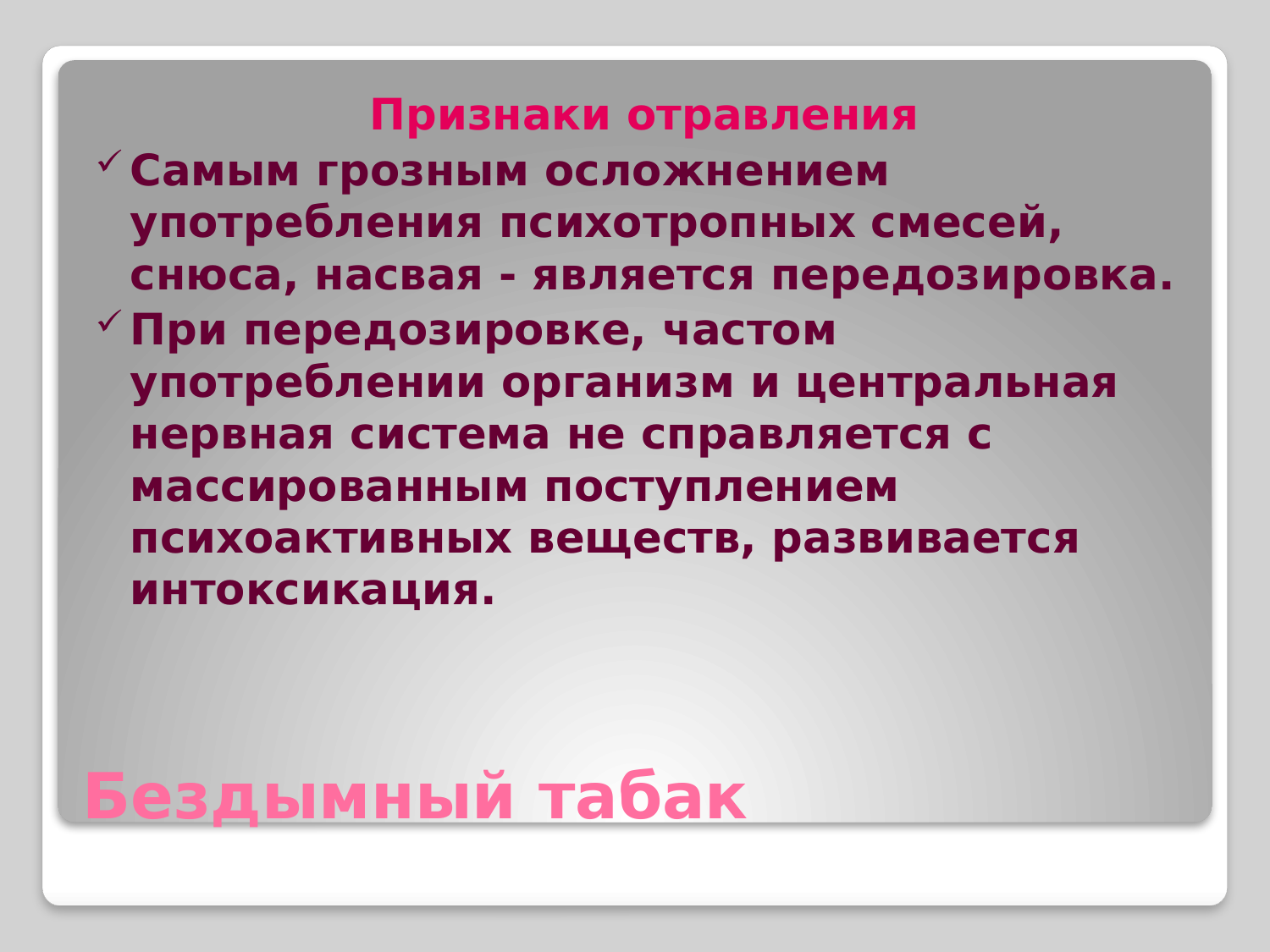

Признаки отравления
Самым грозным осложнением употребления психотропных смесей, снюса, насвая - является передозировка.
При передозировке, частом употреблении организм и центральная нервная система не справляется с массированным поступлением психоактивных веществ, развивается интоксикация.

# Бездымный табак